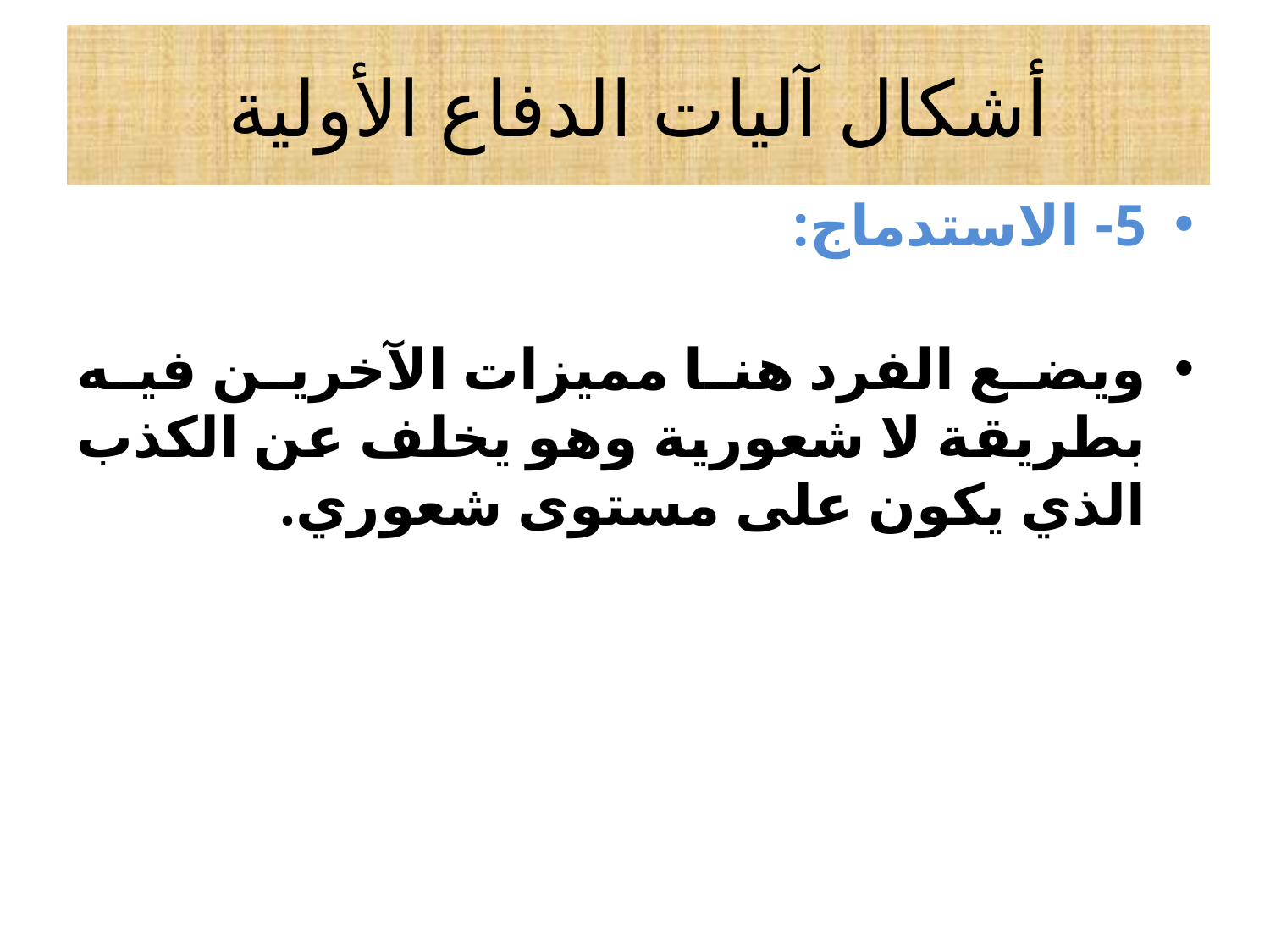

# أشكال آليات الدفاع الأولية
5- الاستدماج:

ويضع الفرد هنا مميزات الآخرين فيه بطريقة لا شعورية وهو يخلف عن الكذب الذي يكون على مستوى شعوري.